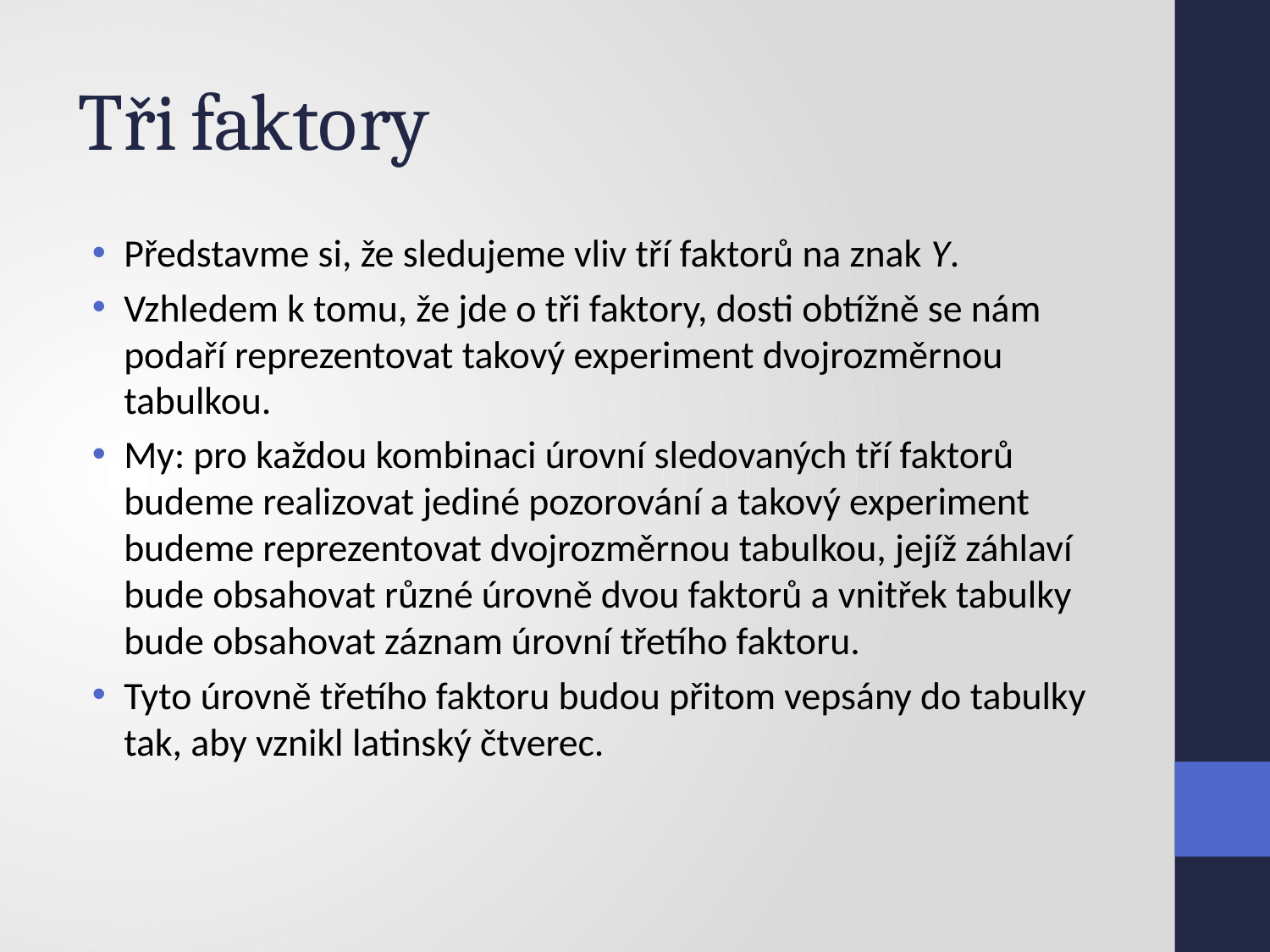

# Tři faktory
Představme si, že sledujeme vliv tří faktorů na znak Y.
Vzhledem k tomu, že jde o tři faktory, dosti obtížně se nám podaří reprezentovat takový experiment dvojrozměrnou tabulkou.
My: pro každou kombinaci úrovní sledovaných tří faktorů budeme realizovat jediné pozorování a takový experiment budeme reprezentovat dvojrozměrnou tabulkou, jejíž záhlaví bude obsahovat různé úrovně dvou faktorů a vnitřek tabulky bude obsahovat záznam úrovní třetího faktoru.
Tyto úrovně třetího faktoru budou přitom vepsány do tabulky tak, aby vznikl latinský čtverec.